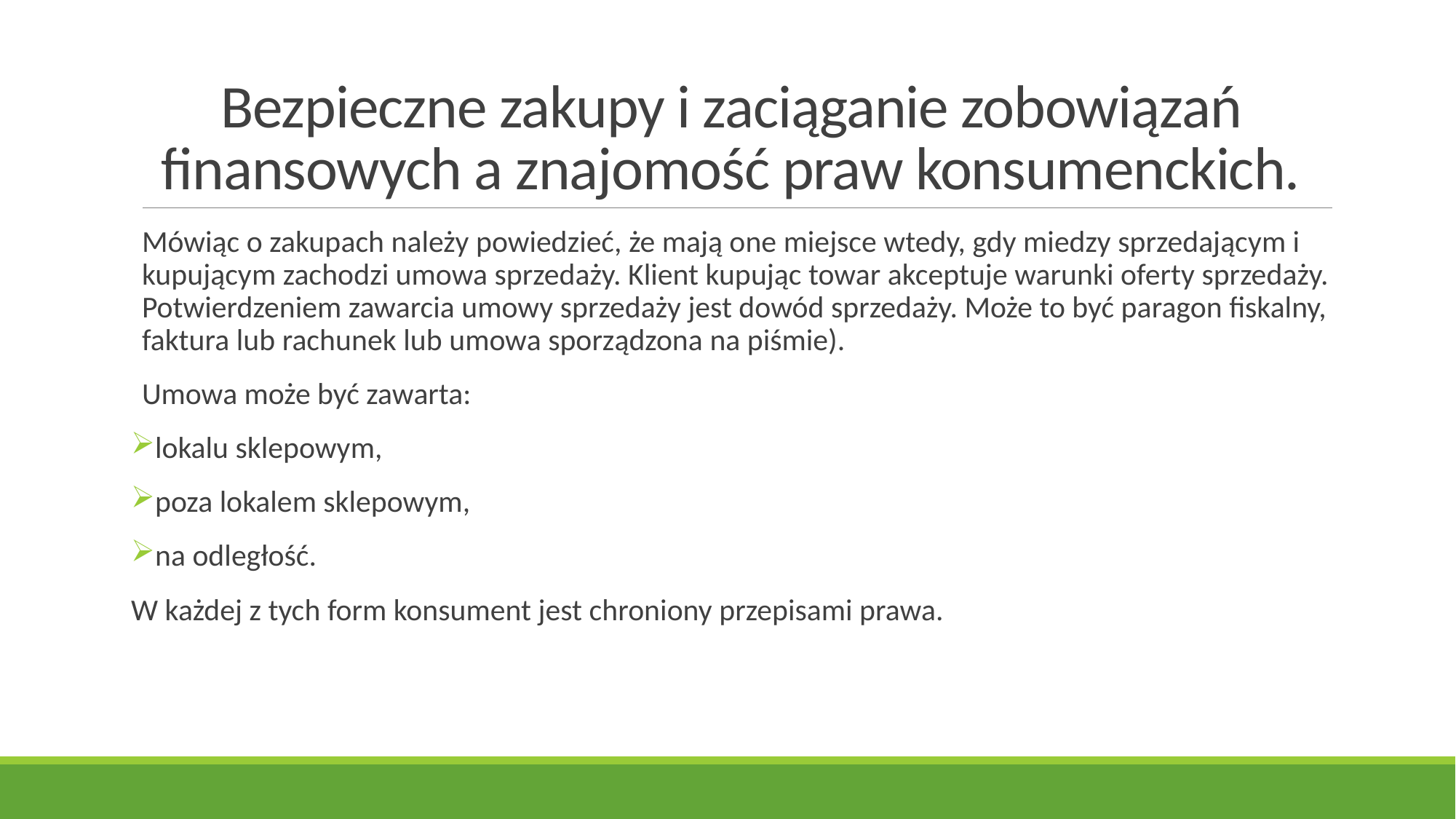

# Bezpieczne zakupy i zaciąganie zobowiązań finansowych a znajomość praw konsumenckich.
Mówiąc o zakupach należy powiedzieć, że mają one miejsce wtedy, gdy miedzy sprzedającym i kupującym zachodzi umowa sprzedaży. Klient kupując towar akceptuje warunki oferty sprzedaży. Potwierdzeniem zawarcia umowy sprzedaży jest dowód sprzedaży. Może to być paragon fiskalny, faktura lub rachunek lub umowa sporządzona na piśmie).
Umowa może być zawarta:
lokalu sklepowym,
poza lokalem sklepowym,
na odległość.
W każdej z tych form konsument jest chroniony przepisami prawa.